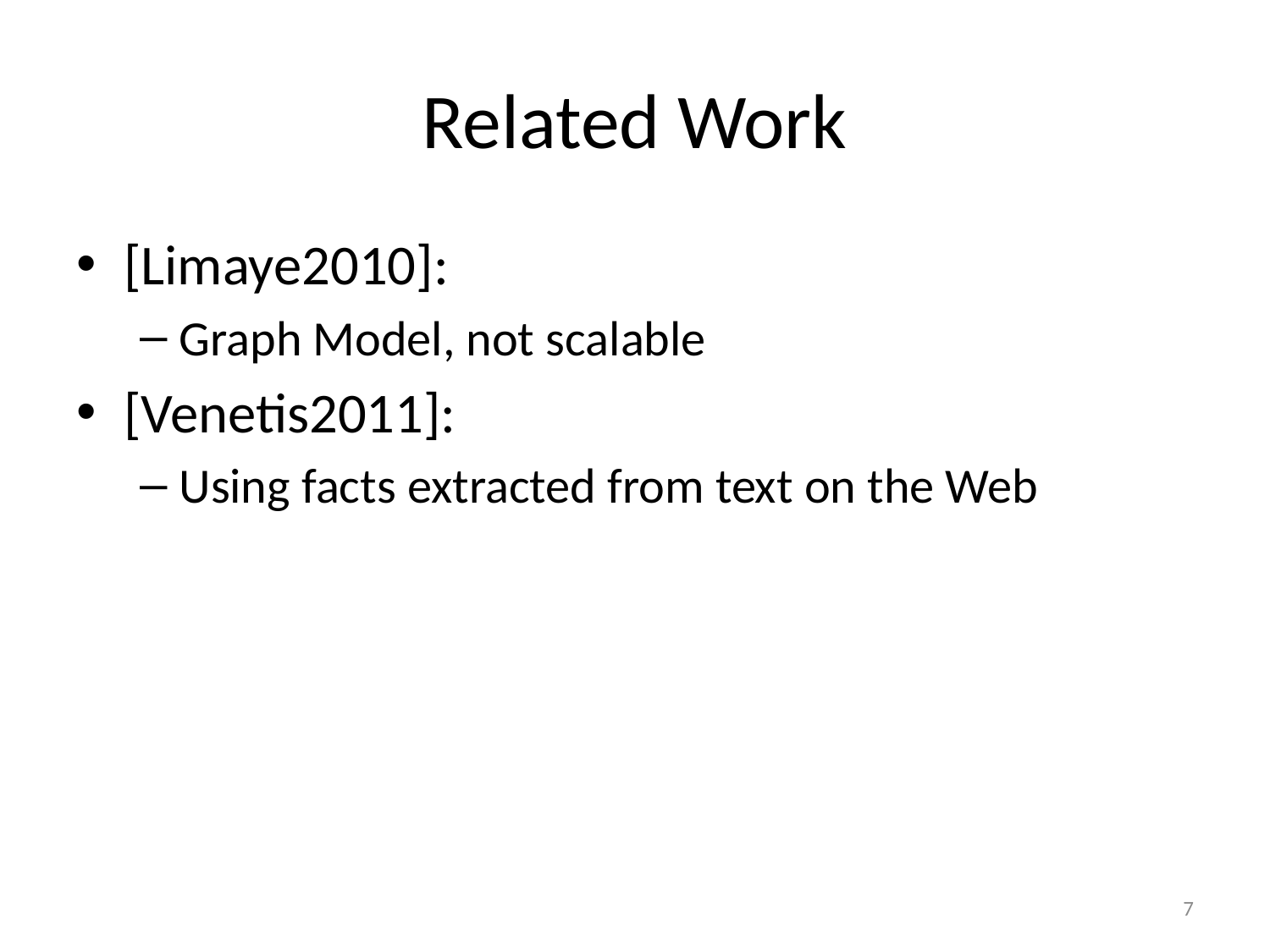

# Related Work
[Limaye2010]:
Graph Model, not scalable
[Venetis2011]:
Using facts extracted from text on the Web

7